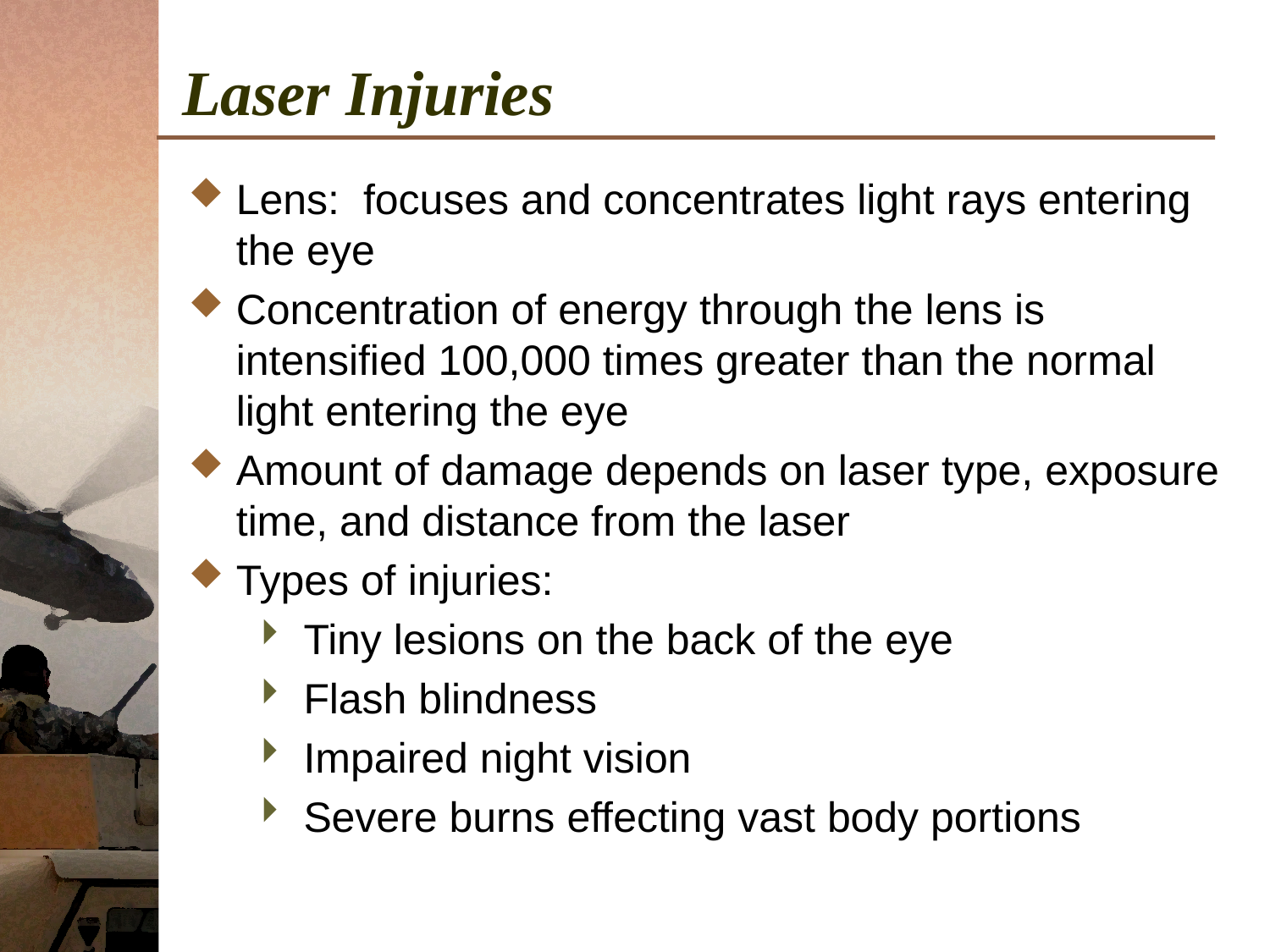

# Laser Injuries
Lens:  focuses and concentrates light rays entering the eye
Concentration of energy through the lens is intensified 100,000 times greater than the normal light entering the eye
Amount of damage depends on laser type, exposure time, and distance from the laser
Types of injuries:
 Tiny lesions on the back of the eye
 Flash blindness
 Impaired night vision
 Severe burns effecting vast body portions